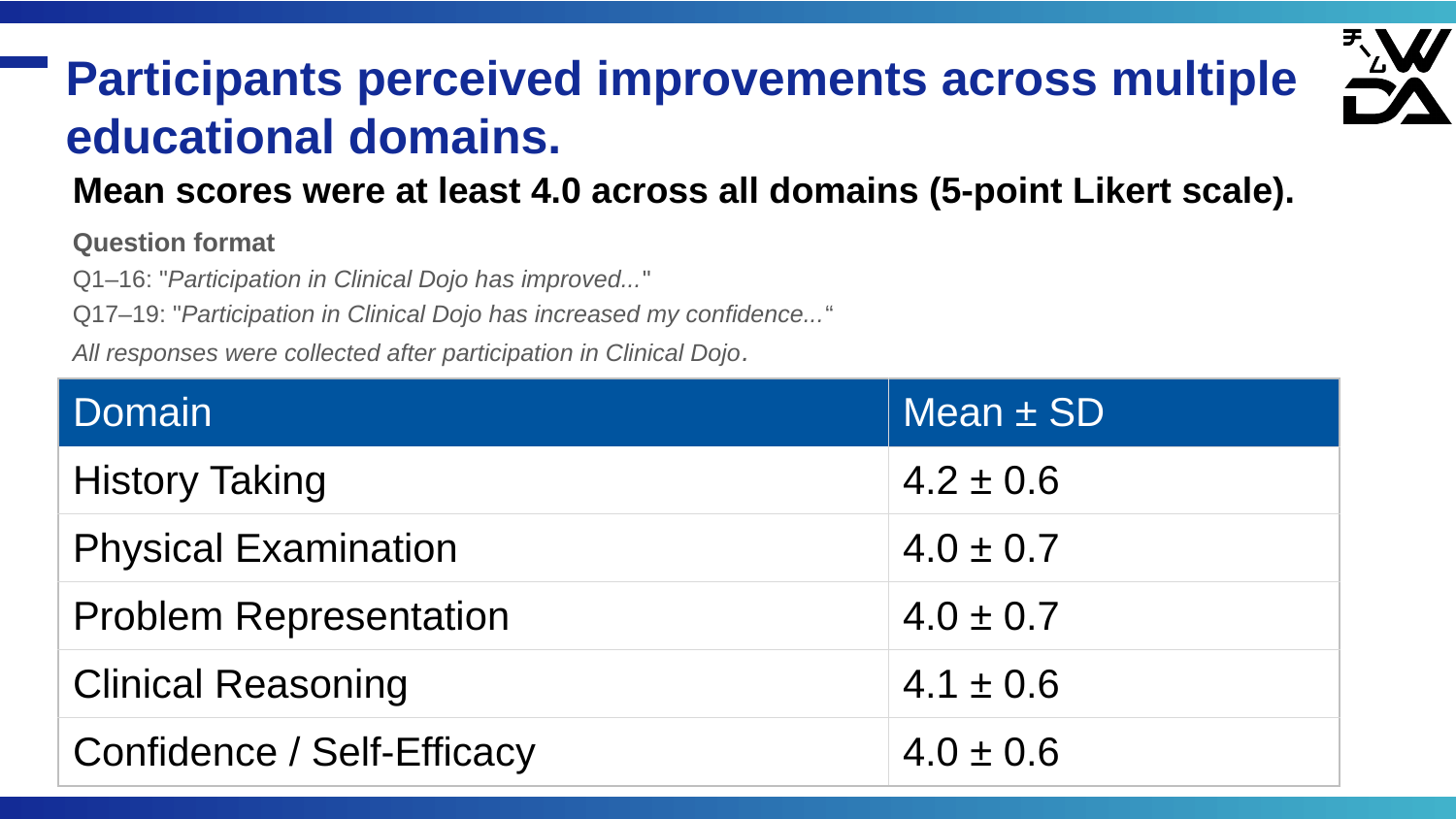

# Participants perceived improvements across multiple educational domains.
Mean scores were at least 4.0 across all domains (5-point Likert scale).
Question format
Q1–16: "Participation in Clinical Dojo has improved..."
Q17–19: "Participation in Clinical Dojo has increased my confidence...“
All responses were collected after participation in Clinical Dojo.
| Domain | Mean ± SD |
| --- | --- |
| History Taking | 4.2 ± 0.6 |
| Physical Examination | 4.0 ± 0.7 |
| Problem Representation | 4.0 ± 0.7 |
| Clinical Reasoning | 4.1 ± 0.6 |
| Confidence / Self-Efficacy | 4.0 ± 0.6 |